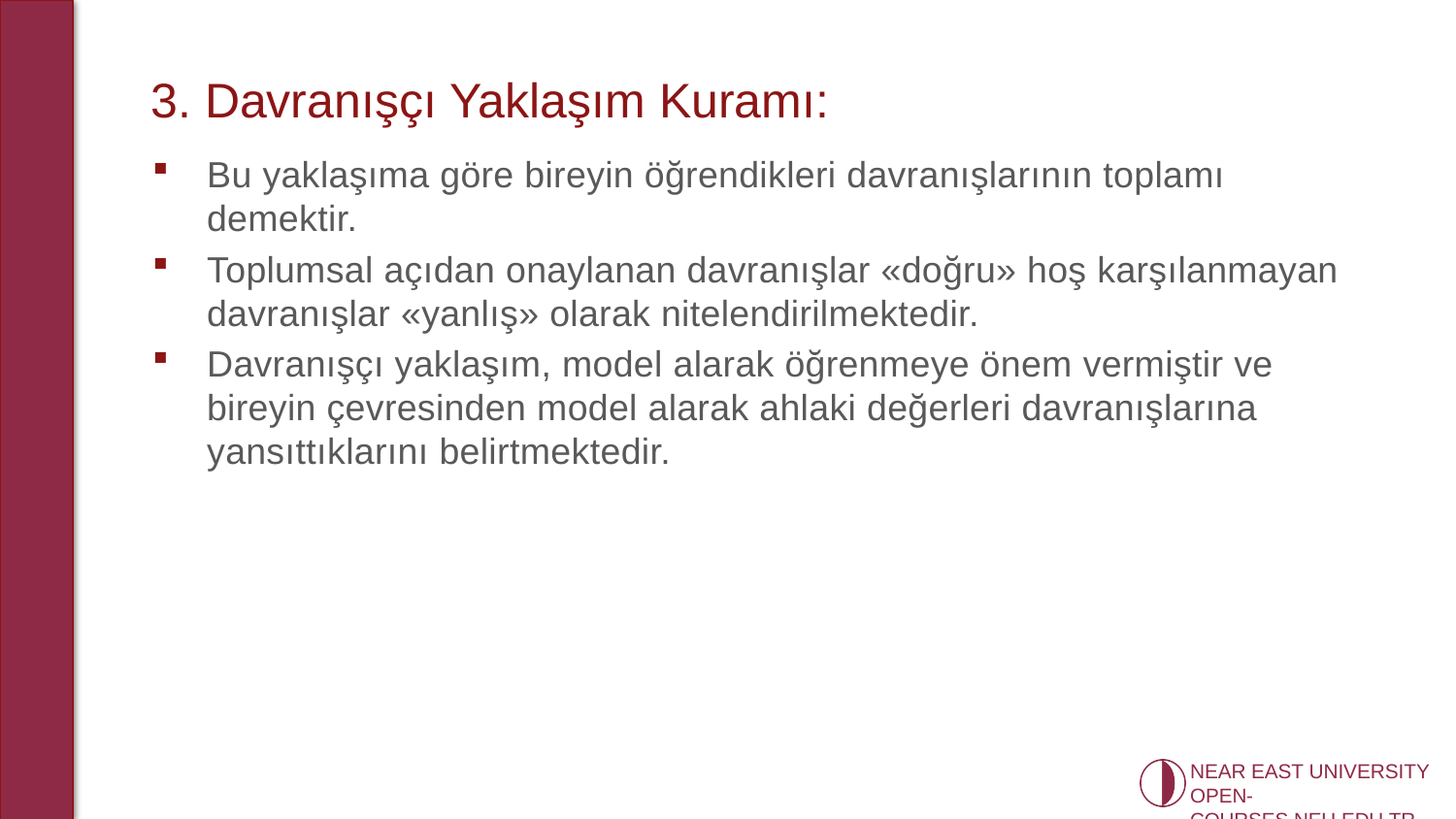

# 3. Davranışçı Yaklaşım Kuramı:
Bu yaklaşıma göre bireyin öğrendikleri davranışlarının toplamı demektir.
Toplumsal açıdan onaylanan davranışlar «doğru» hoş karşılanmayan davranışlar «yanlış» olarak nitelendirilmektedir.
Davranışçı yaklaşım, model alarak öğrenmeye önem vermiştir ve bireyin çevresinden model alarak ahlaki değerleri davranışlarına yansıttıklarını belirtmektedir.